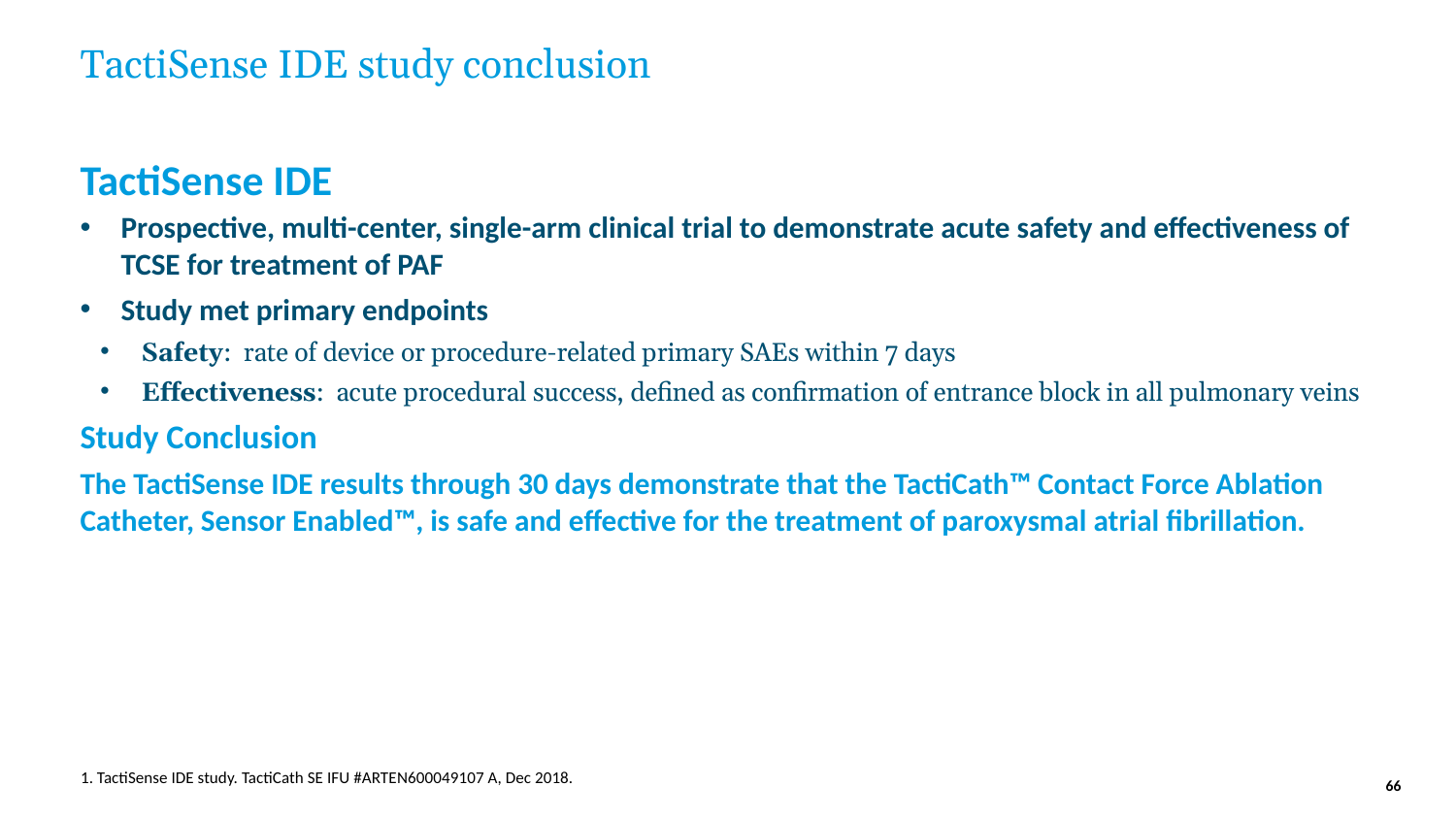

# TactiSense IDE study conclusion
TactiSense IDE
Prospective, multi-center, single-arm clinical trial to demonstrate acute safety and effectiveness of TCSE for treatment of PAF
Study met primary endpoints
Safety:  rate of device or procedure-related primary SAEs within 7 days
Effectiveness:  acute procedural success, defined as confirmation of entrance block in all pulmonary veins
Study Conclusion
The TactiSense IDE results through 30 days demonstrate that the TactiCath™ Contact Force Ablation Catheter, Sensor Enabled™, is safe and effective for the treatment of paroxysmal atrial fibrillation.

1. TactiSense IDE study. TactiCath SE IFU #ARTEN600049107 A, Dec 2018.
66